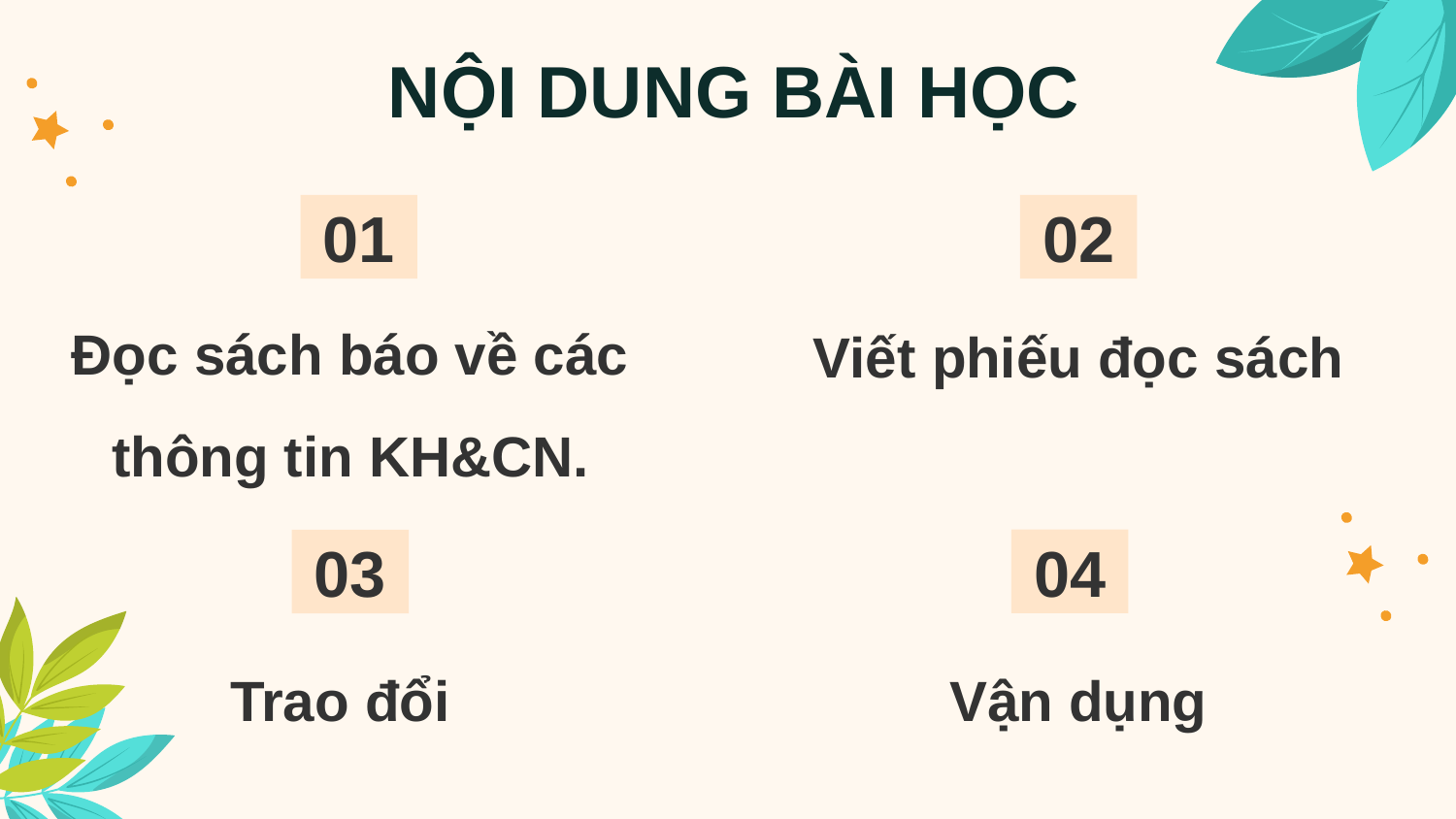

NỘI DUNG BÀI HỌC
01
02
Viết phiếu đọc sách
Đọc sách báo về các thông tin KH&CN.
04
03
Trao đổi
Vận dụng